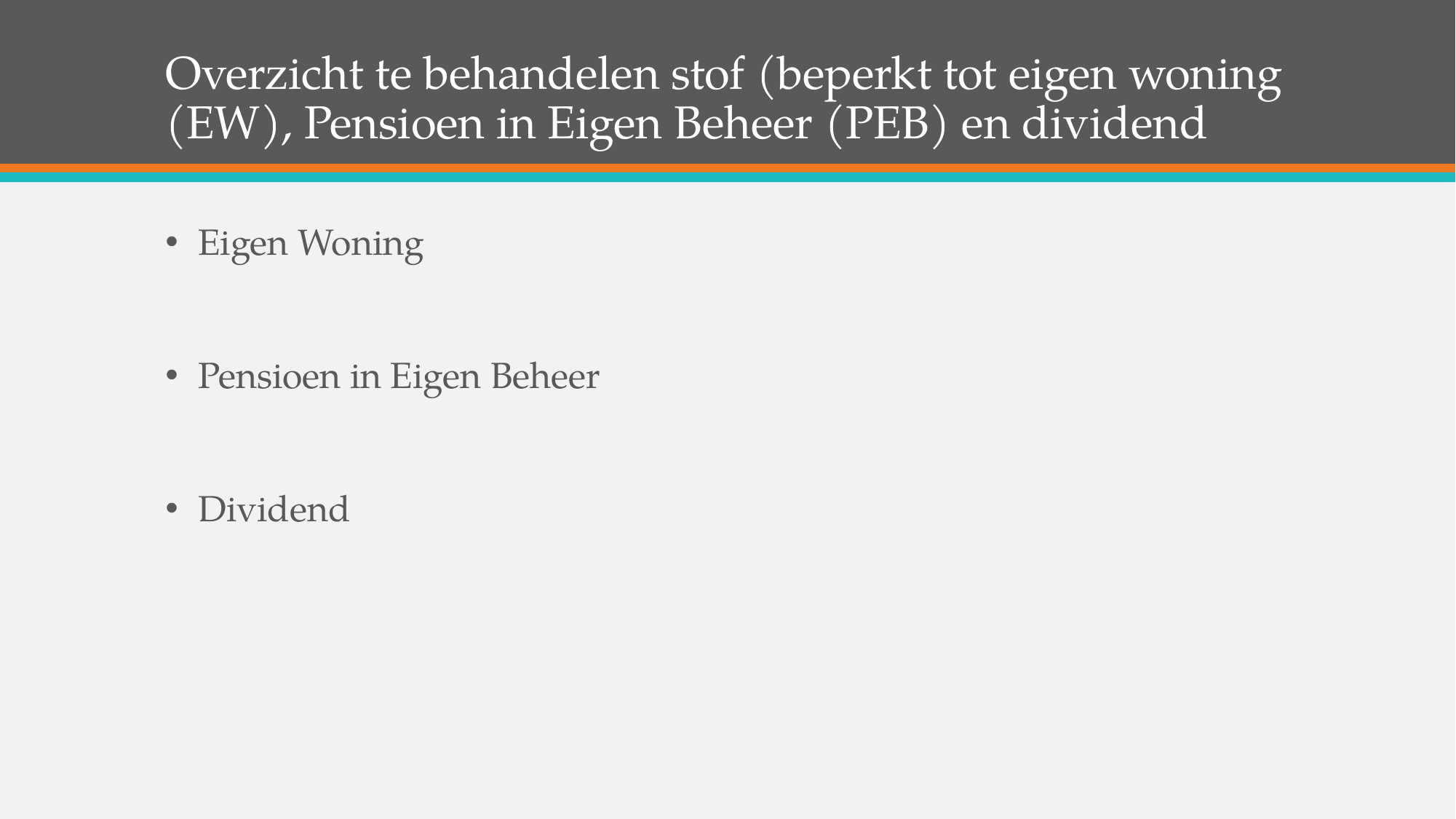

# Overzicht te behandelen stof (beperkt tot eigen woning (EW), Pensioen in Eigen Beheer (PEB) en dividend
Eigen Woning

Pensioen in Eigen Beheer

Dividend